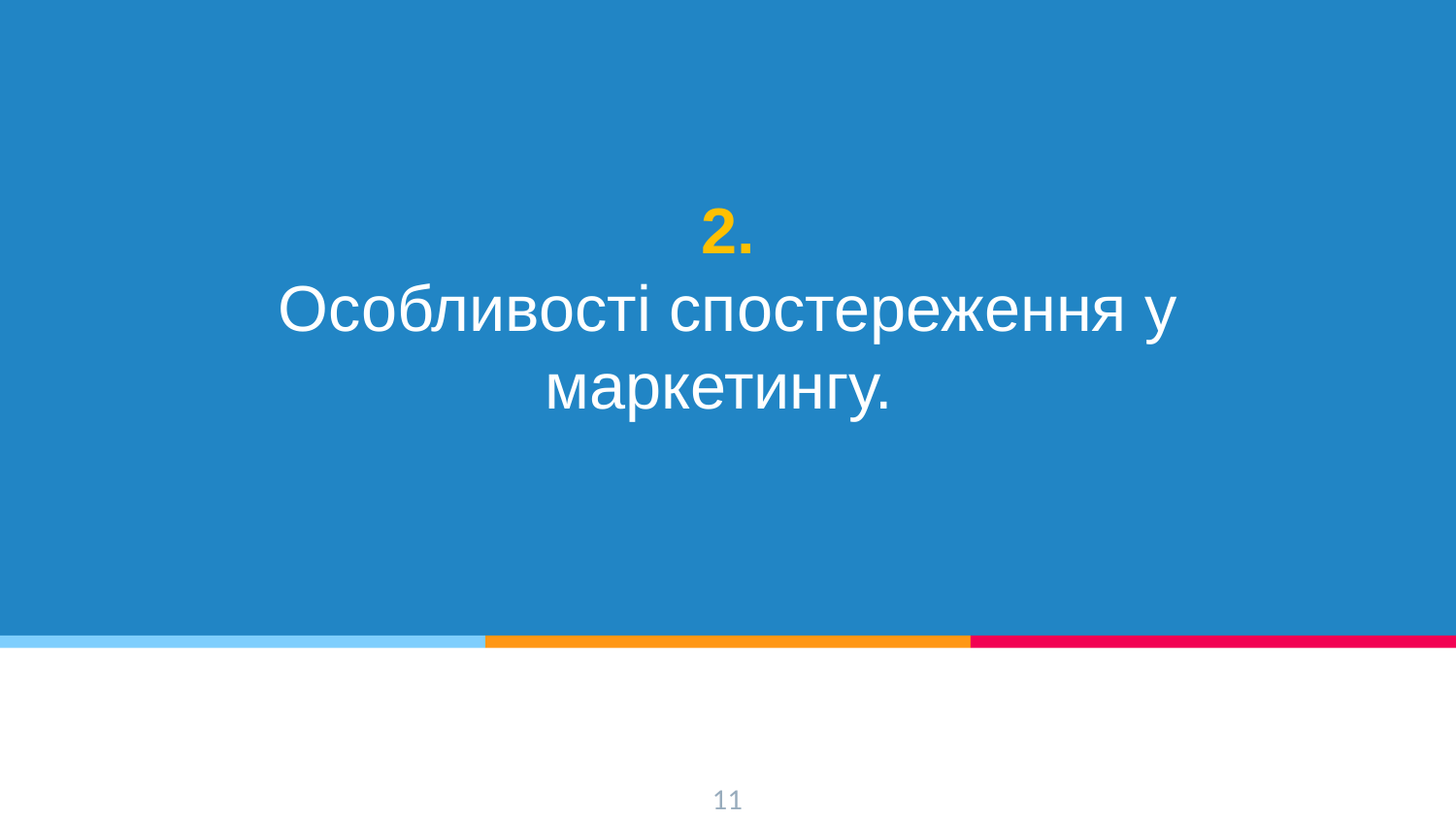

# 2.
Особливості спостереження у маркетингу.
11